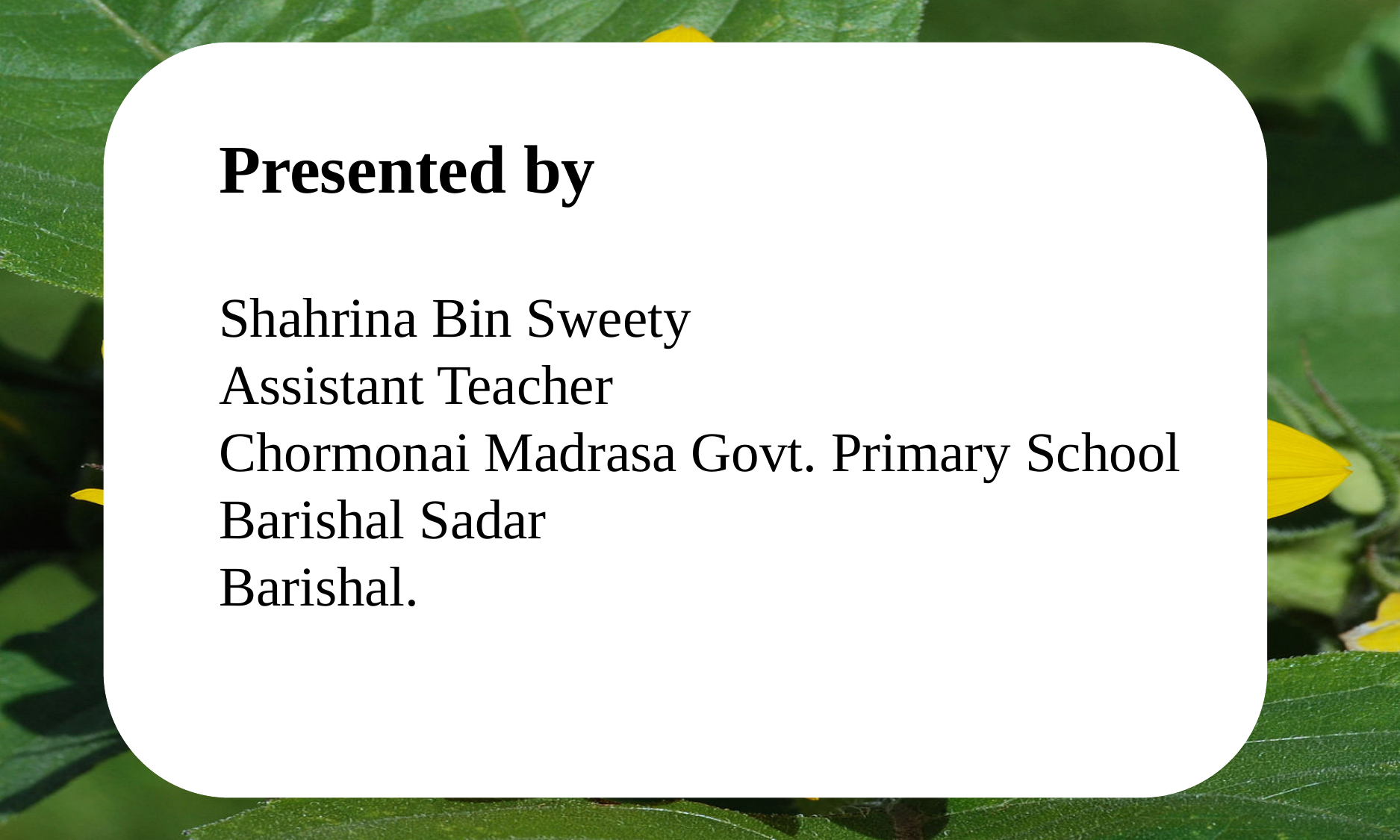

Presented by
Shahrina Bin Sweety
Assistant Teacher
Chormonai Madrasa Govt. Primary School
Barishal Sadar
Barishal.